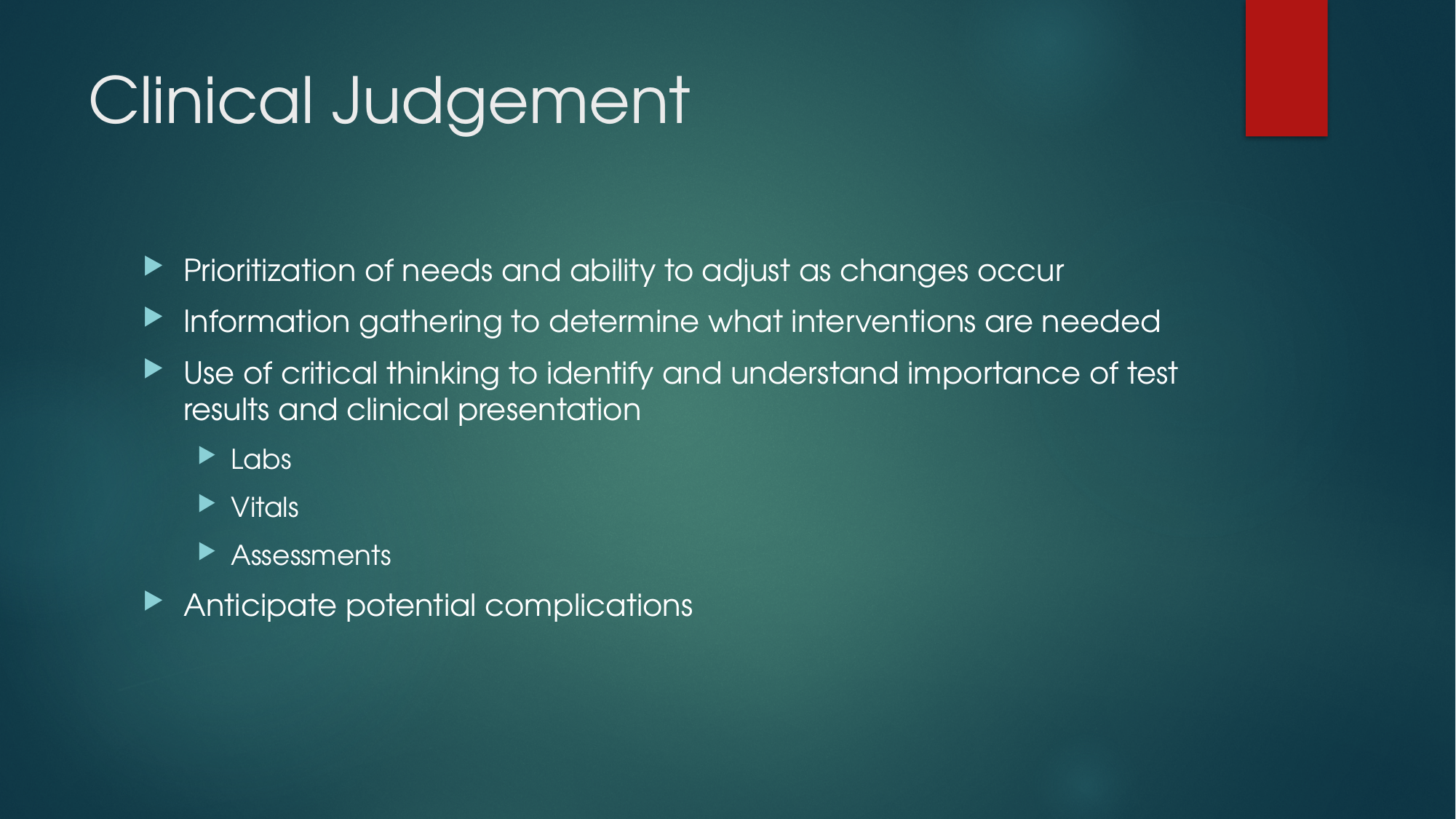

# Clinical Judgement
Prioritization of needs and ability to adjust as changes occur
Information gathering to determine what interventions are needed
Use of critical thinking to identify and understand importance of test results and clinical presentation
Labs
Vitals
Assessments
Anticipate potential complications